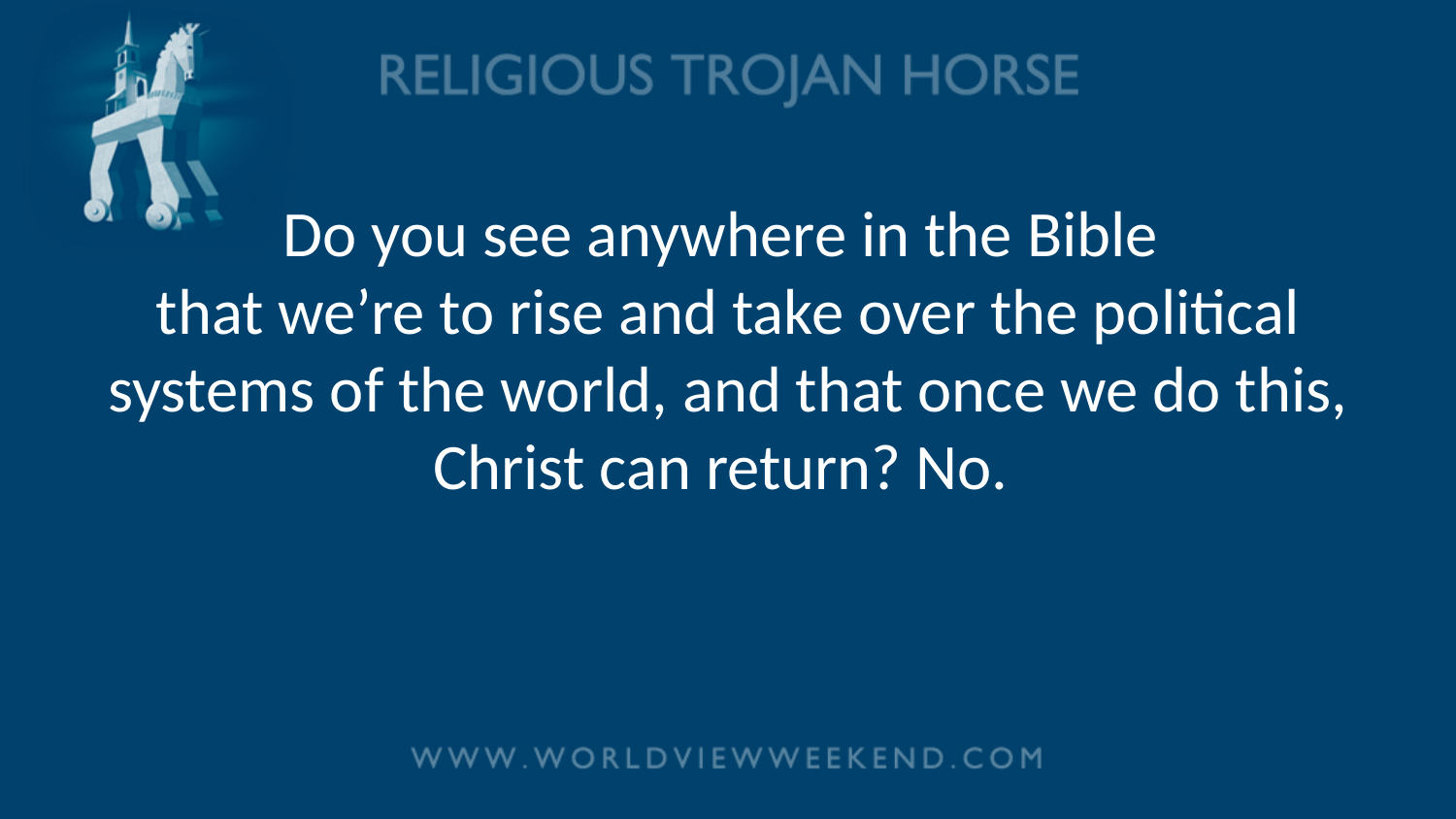

# Do you see anywhere in the Bible that we’re to rise and take over the political systems of the world, and that once we do this, Christ can return? No.